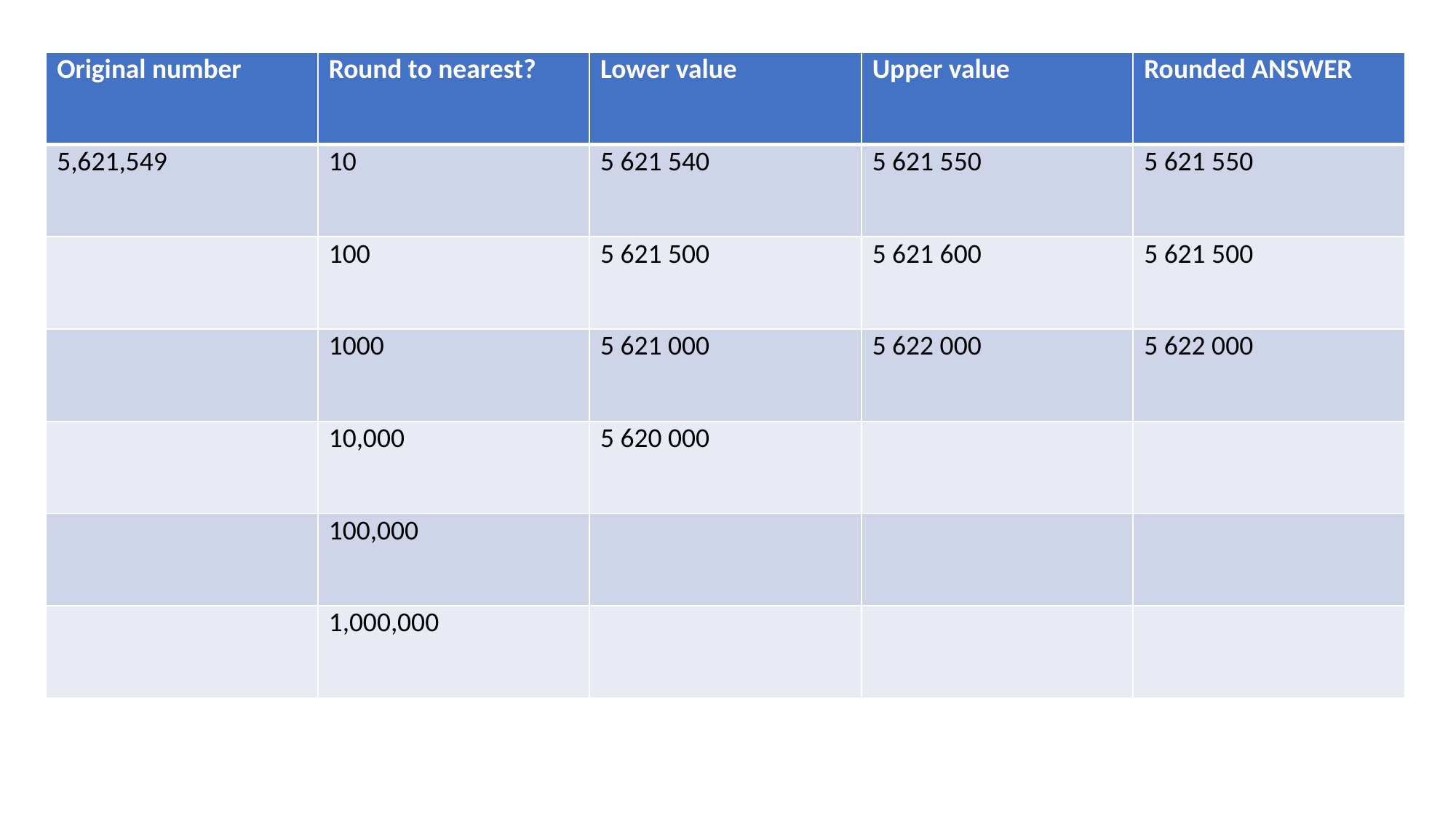

| Original number | Round to nearest? | Lower value | Upper value | Rounded ANSWER |
| --- | --- | --- | --- | --- |
| 5,621,549 | 10 | 5 621 540 | 5 621 550 | 5 621 550 |
|  | 100 | 5 621 500 | 5 621 600 | 5 621 500 |
|  | 1000 | 5 621 000 | 5 622 000 | 5 622 000 |
|  | 10,000 | 5 620 000 |  |  |
|  | 100,000 |  |  |  |
|  | 1,000,000 |  |  |  |